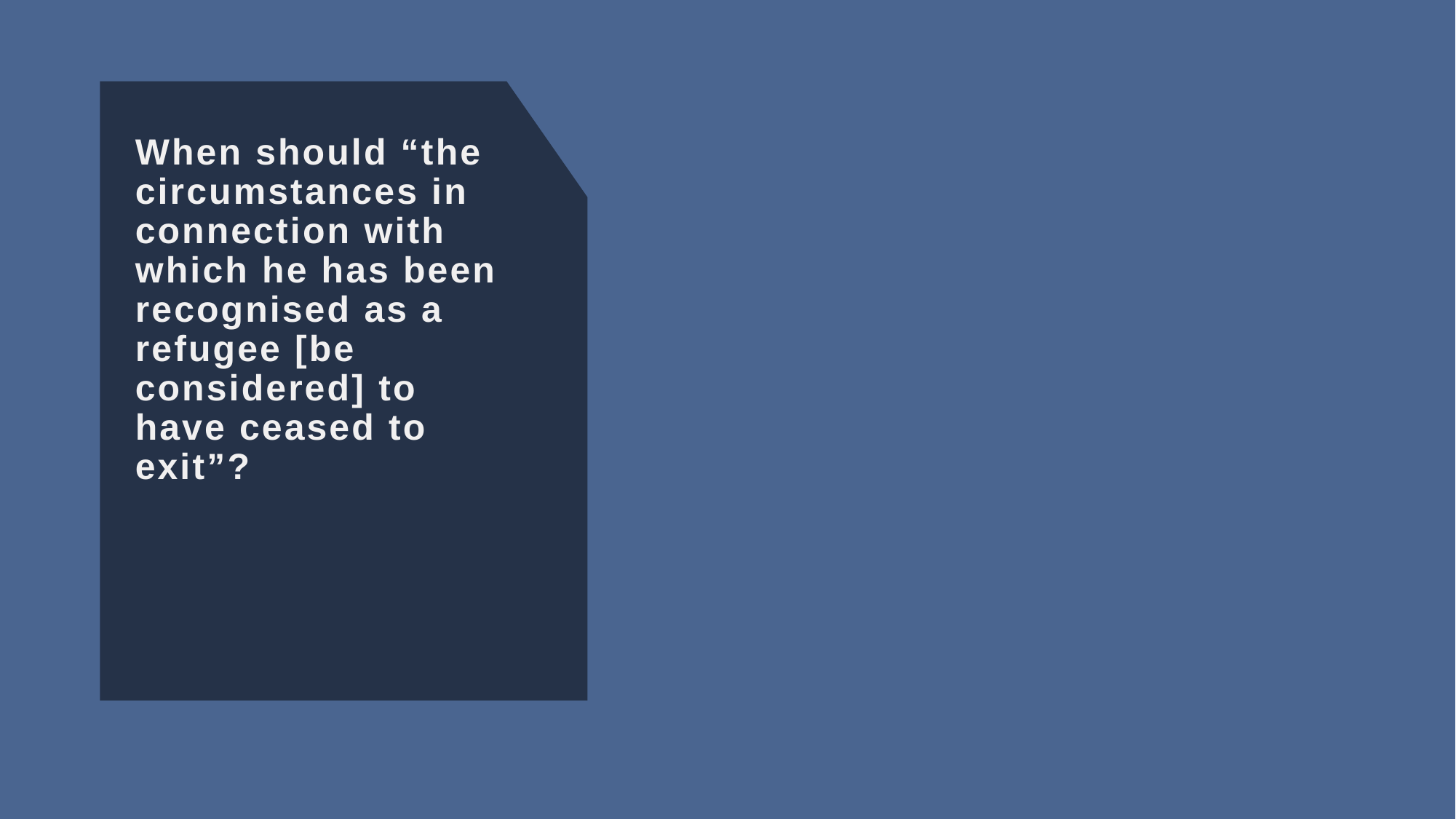

# When should “the circumstances in connection with which he has been recognised as a refugee [be considered] to have ceased to exit”?